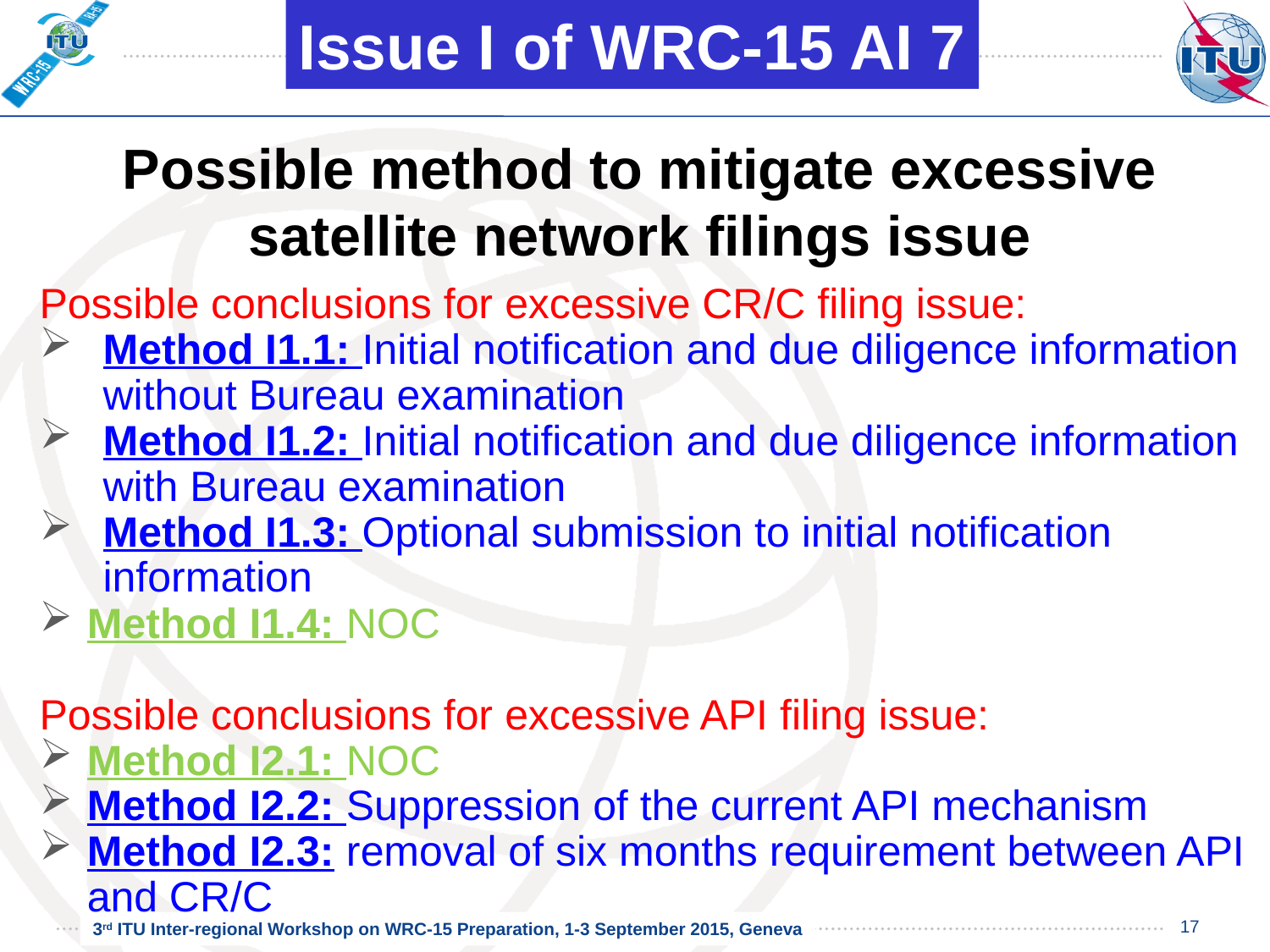

Issue I of WRC-15 AI 7
Possible method to mitigate excessive satellite network filings issue
Possible conclusions for excessive CR/C filing issue:
Method I1.1: Initial notification and due diligence information without Bureau examination
Method I1.2: Initial notification and due diligence information with Bureau examination
Method I1.3: Optional submission to initial notification information
Method I1.4: NOC

Possible conclusions for excessive API filing issue:
Method I2.1: NOC
Method I2.2: Suppression of the current API mechanism
Method I2.3: removal of six months requirement between API and CR/C

17